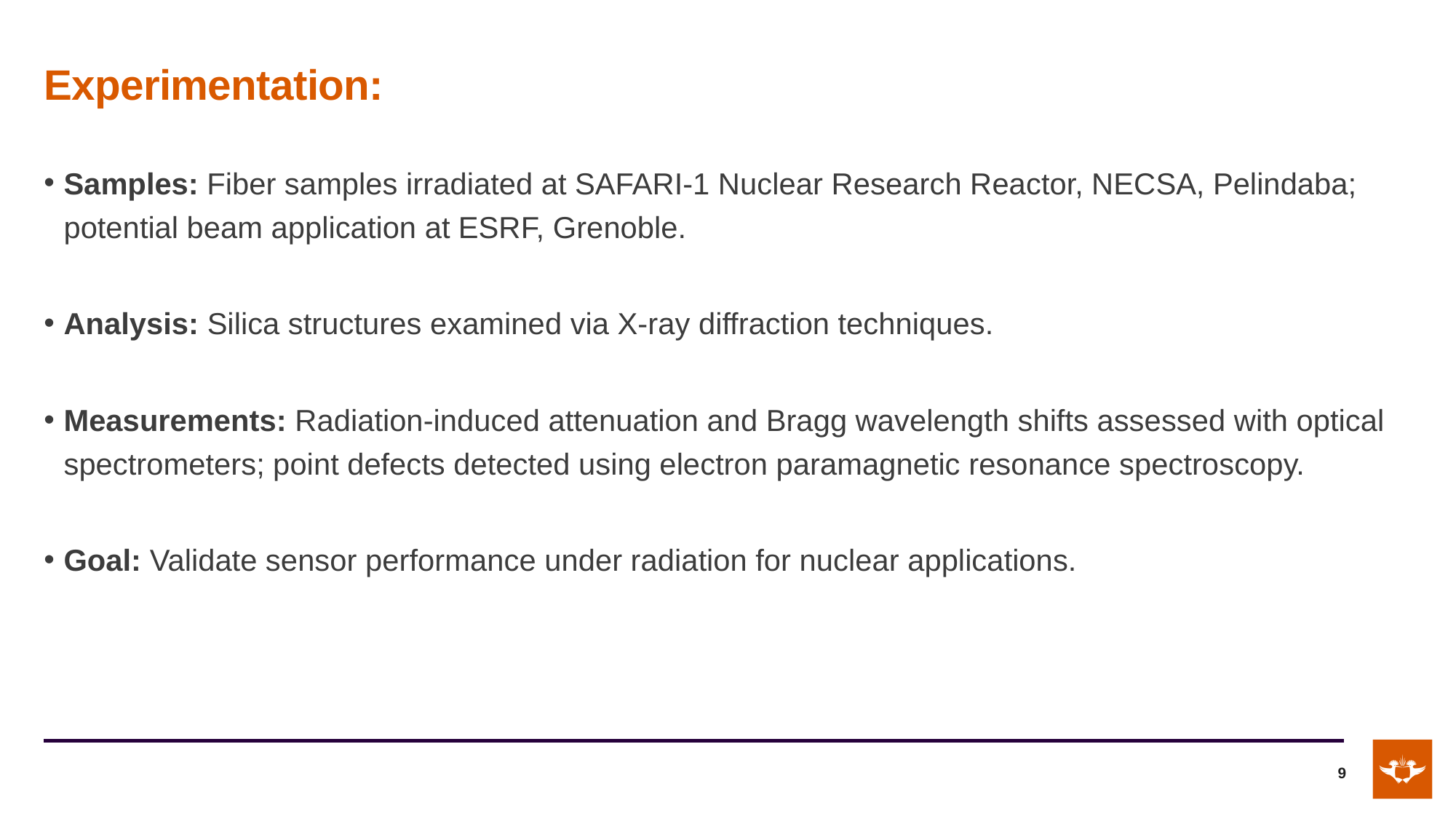

# Experimentation:
Samples: Fiber samples irradiated at SAFARI-1 Nuclear Research Reactor, NECSA, Pelindaba; potential beam application at ESRF, Grenoble.

Analysis: Silica structures examined via X-ray diffraction techniques.

Measurements: Radiation-induced attenuation and Bragg wavelength shifts assessed with optical spectrometers; point defects detected using electron paramagnetic resonance spectroscopy.

Goal: Validate sensor performance under radiation for nuclear applications.